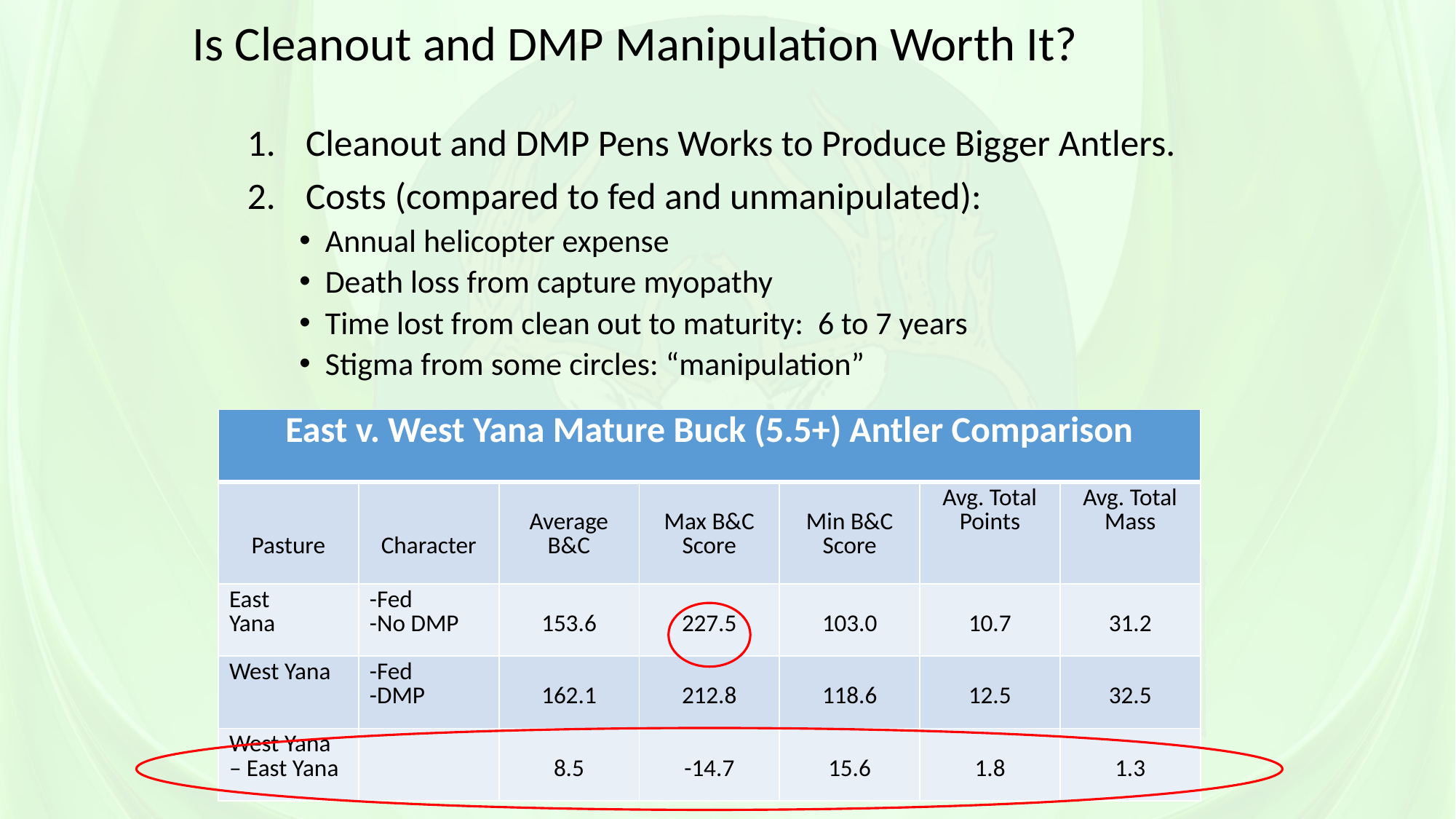

# Is Cleanout and DMP Manipulation Worth It?
Cleanout and DMP Pens Works to Produce Bigger Antlers.
Costs (compared to fed and unmanipulated):
Annual helicopter expense
Death loss from capture myopathy
Time lost from clean out to maturity:  6 to 7 years
Stigma from some circles: “manipulation”

| East v. West Yana Mature Buck (5.5+) Antler Comparison |  |  |  |  |  |  |
| --- | --- | --- | --- | --- | --- | --- |
| Pasture | Character | Average B&C | Max B&C Score | Min B&C Score | Avg. Total Points | Avg. Total Mass |
| East Yana | -Fed -No DMP | 153.6 | 227.5 | 103.0 | 10.7 | 31.2 |
| West Yana | -Fed -DMP | 162.1 | 212.8 | 118.6 | 12.5 | 32.5 |
| West Yana – East Yana |  | 8.5 | -14.7 | 15.6 | 1.8 | 1.3 |